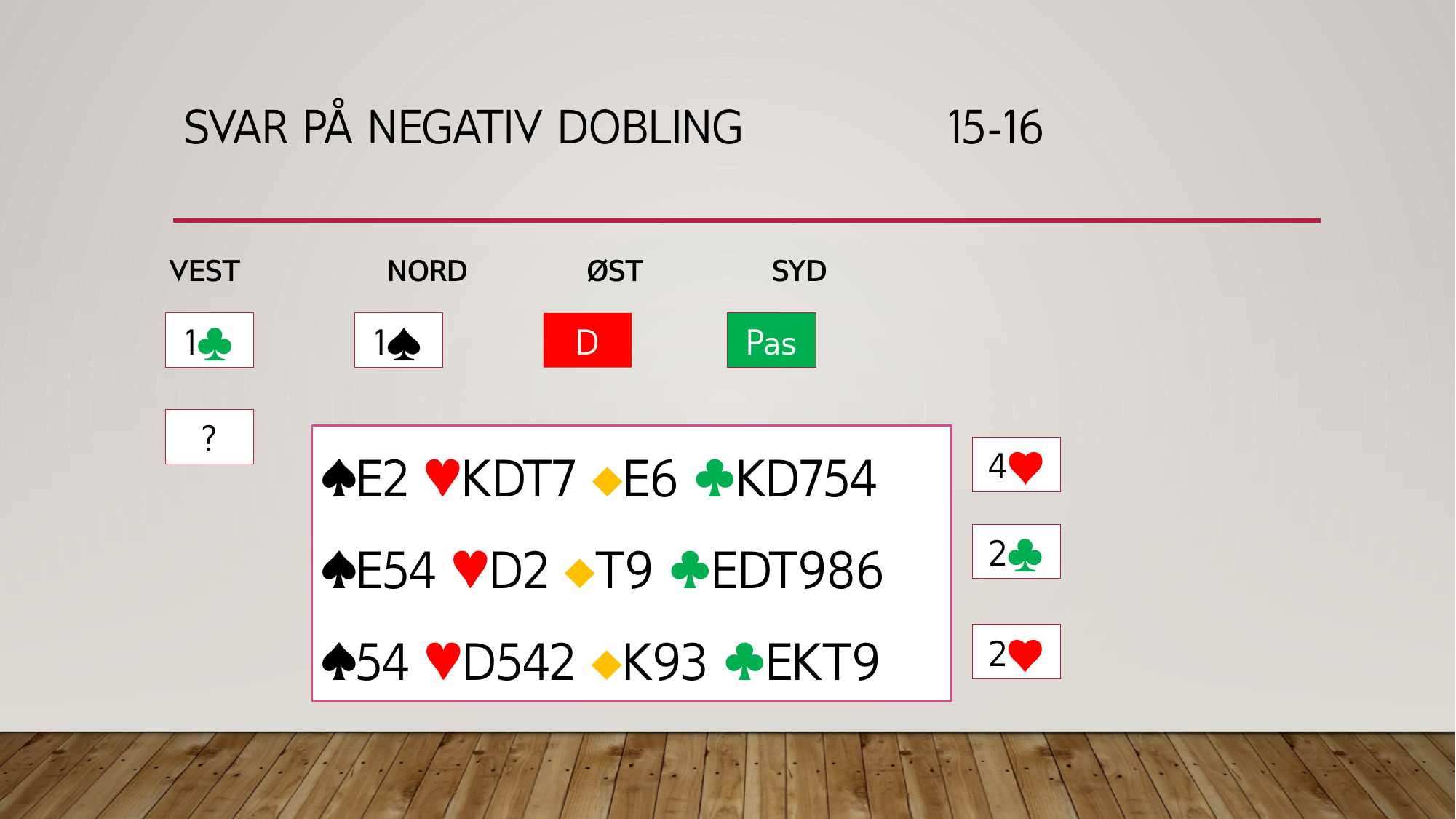

# Svar på negativ dobling		15-16
VEST		NORD            ØST             SYD
1♣︎
1♠︎
D
Pas
?
♠E2 ♥KDT7 ♦E6 ♣KD754
♠E54 ♥D2 ♦T9 ♣EDT986
♠54 ♥D542 ♦K93 ♣EKT9

4♥︎
2♣︎
2♥︎